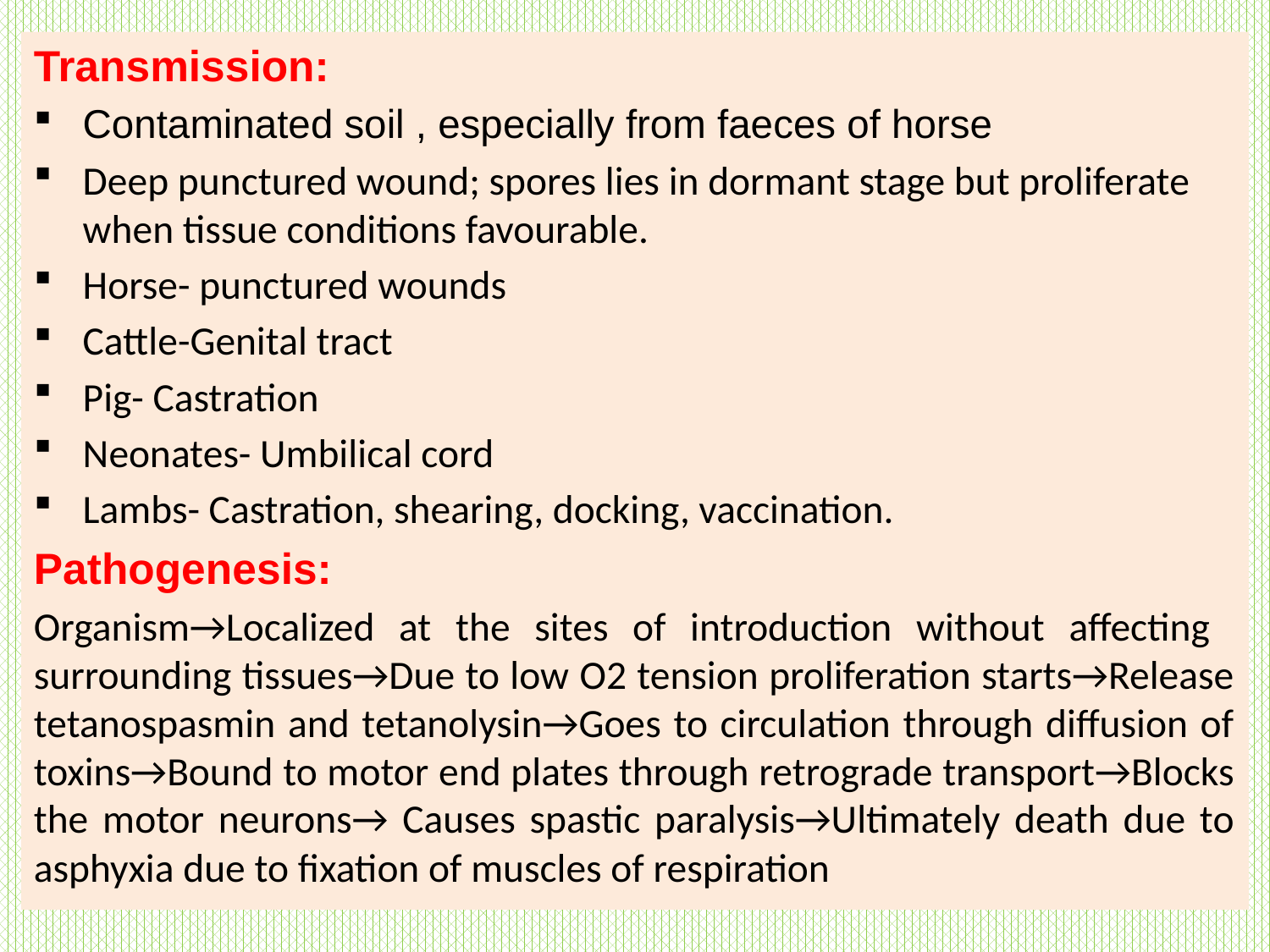

Transmission:
Contaminated soil , especially from faeces of horse
Deep punctured wound; spores lies in dormant stage but proliferate when tissue conditions favourable.
Horse- punctured wounds
Cattle-Genital tract
Pig- Castration
Neonates- Umbilical cord
Lambs- Castration, shearing, docking, vaccination.
Pathogenesis:
Organism→Localized at the sites of introduction without affecting  surrounding tissues→Due to low O2 tension proliferation starts→Release tetanospasmin and tetanolysin→Goes to circulation through diffusion of toxins→Bound to motor end plates through retrograde transport→Blocks the motor neurons→ Causes spastic paralysis→Ultimately death due to asphyxia due to fixation of muscles of respiration